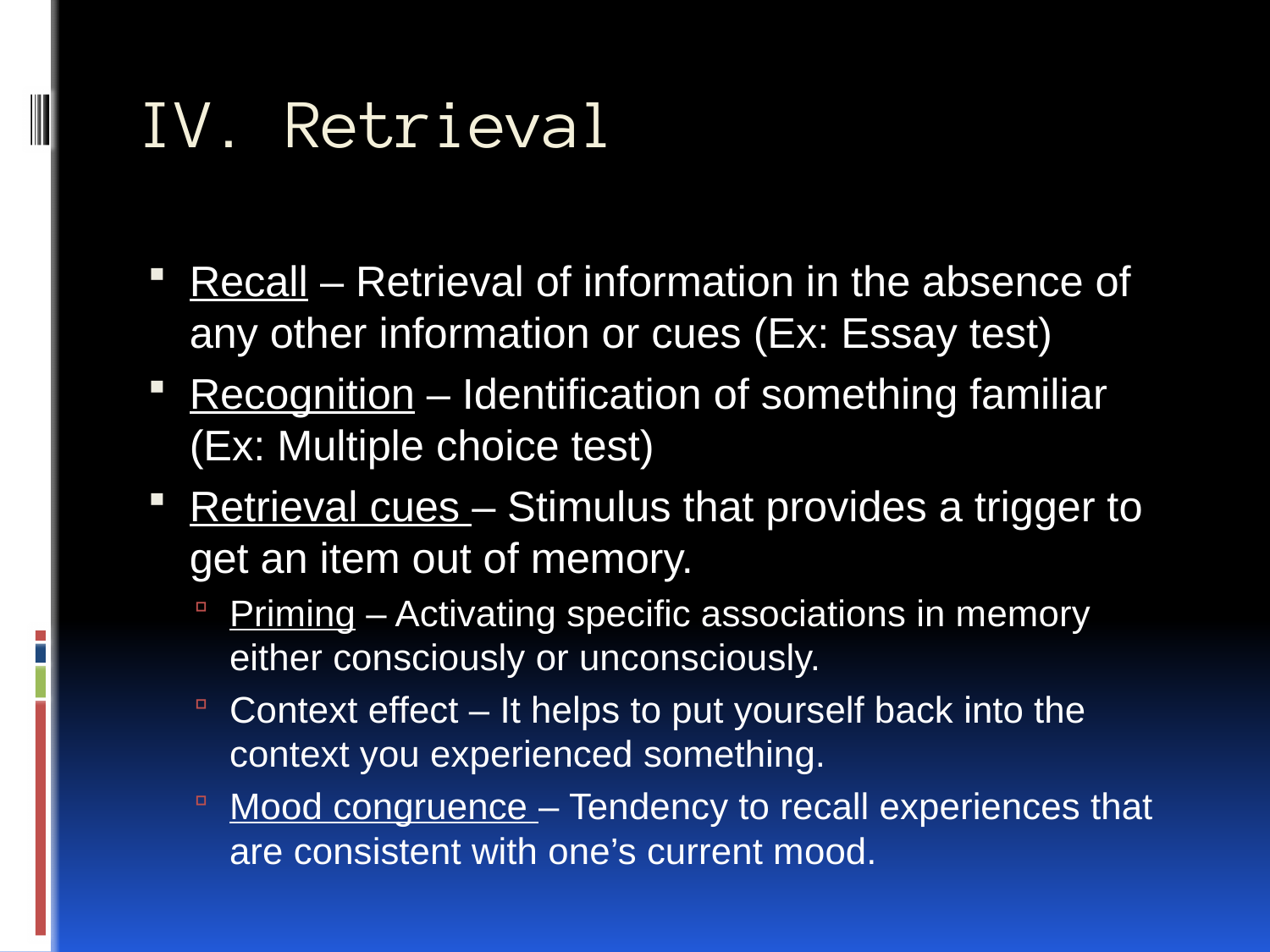

# IV. Retrieval
Recall – Retrieval of information in the absence of any other information or cues (Ex: Essay test)
Recognition – Identification of something familiar (Ex: Multiple choice test)
Retrieval cues – Stimulus that provides a trigger to get an item out of memory.
Priming – Activating specific associations in memory either consciously or unconsciously.
Context effect – It helps to put yourself back into the context you experienced something.
Mood congruence – Tendency to recall experiences that are consistent with one’s current mood.